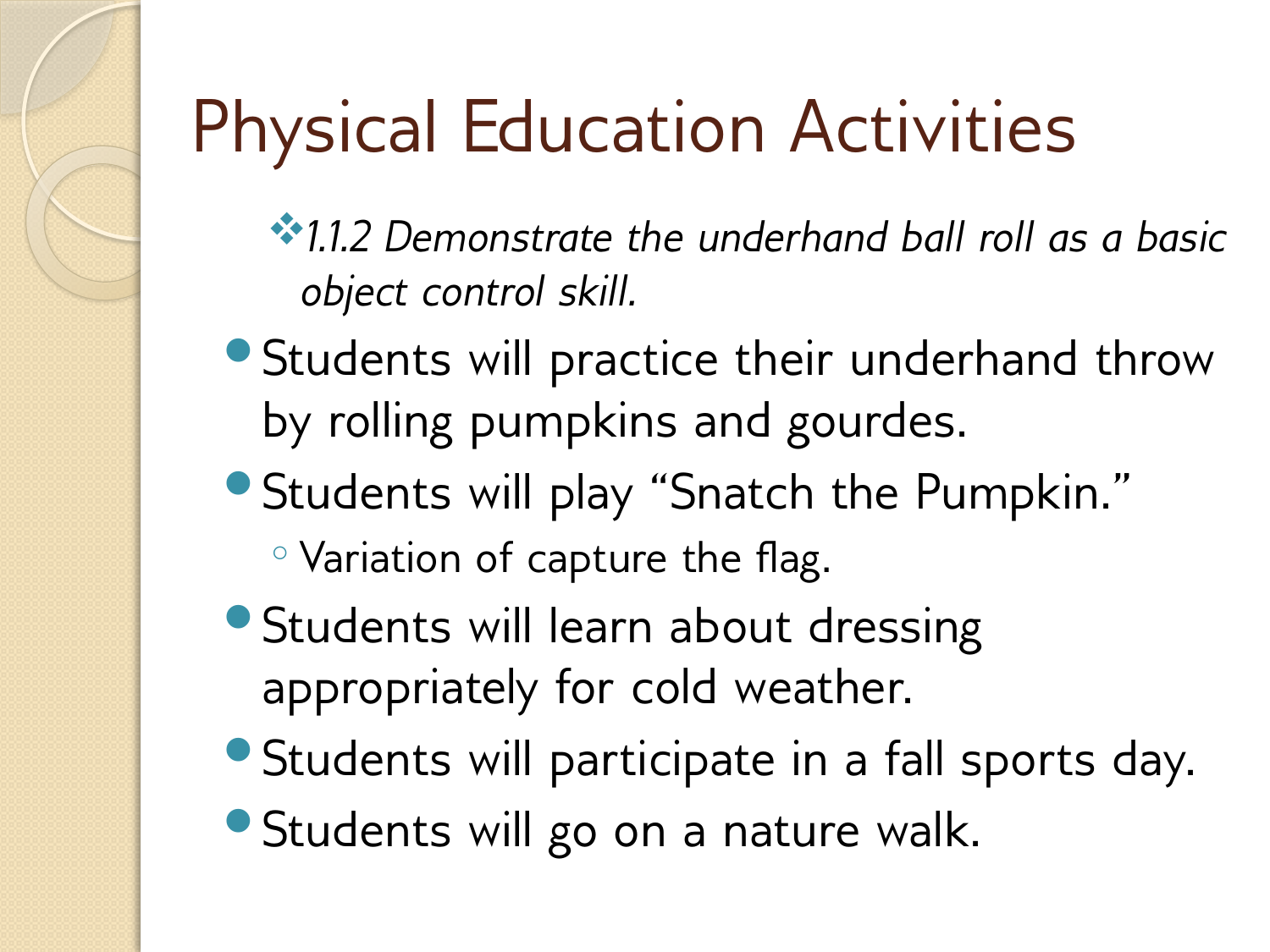

# Physical Education Activities
1.1.2 Demonstrate the underhand ball roll as a basic object control skill.
Students will practice their underhand throw by rolling pumpkins and gourdes.
Students will play “Snatch the Pumpkin.”
Variation of capture the flag.
Students will learn about dressing appropriately for cold weather.
Students will participate in a fall sports day.
Students will go on a nature walk.